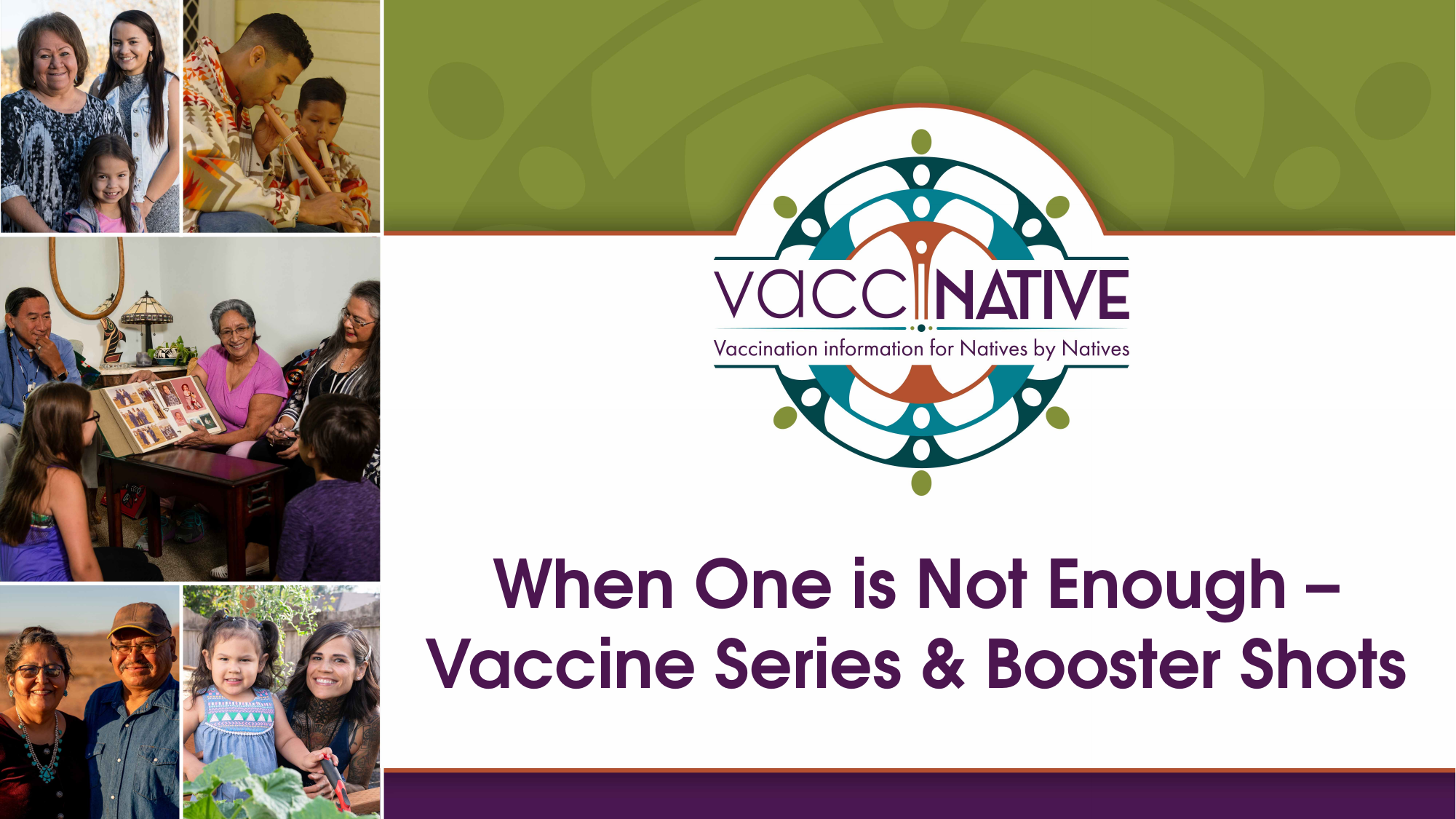

# When One is Not Enough – Vaccine Series & Booster Shots